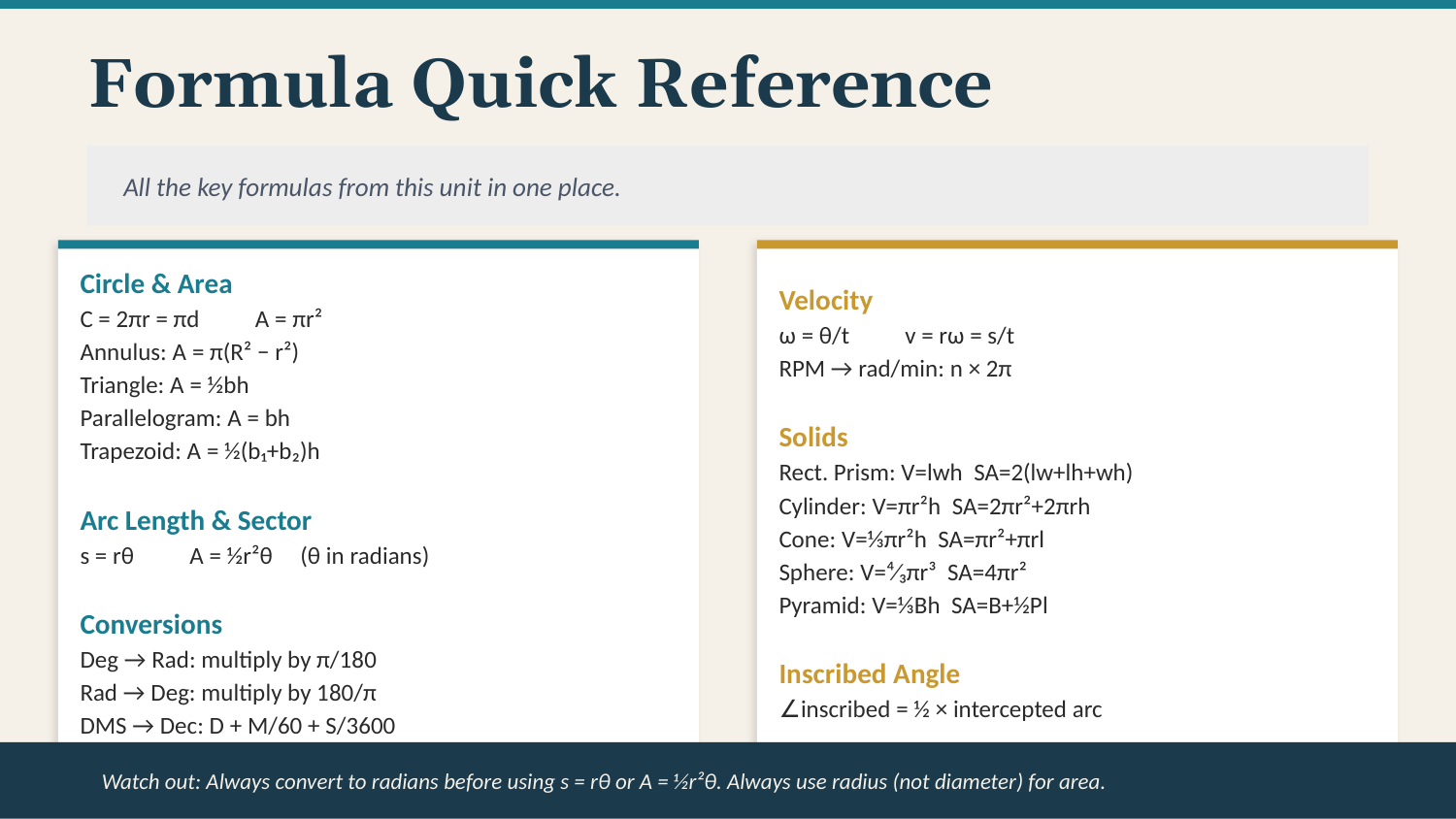

Formula Quick Reference

All the key formulas from this unit in one place.

Circle & Area
C = 2πr = πd          A = πr²
Annulus: A = π(R² − r²)
Triangle: A = ½bh
Parallelogram: A = bh
Trapezoid: A = ½(b₁+b₂)h

Arc Length & Sector
s = rθ          A = ½r²θ     (θ in radians)

Conversions
Deg → Rad: multiply by π/180
Rad → Deg: multiply by 180/π
DMS → Dec: D + M/60 + S/3600
Velocity
ω = θ/t          v = rω = s/t
RPM → rad/min: n × 2π

Solids
Rect. Prism: V=lwh  SA=2(lw+lh+wh)
Cylinder: V=πr²h  SA=2πr²+2πrh
Cone: V=⅓πr²h  SA=πr²+πrl
Sphere: V=⁴⁄₃πr³  SA=4πr²
Pyramid: V=⅓Bh  SA=B+½Pl

Inscribed Angle
∠inscribed = ½ × intercepted arc

Watch out: Always convert to radians before using s = rθ or A = ½r²θ. Always use radius (not diameter) for area.